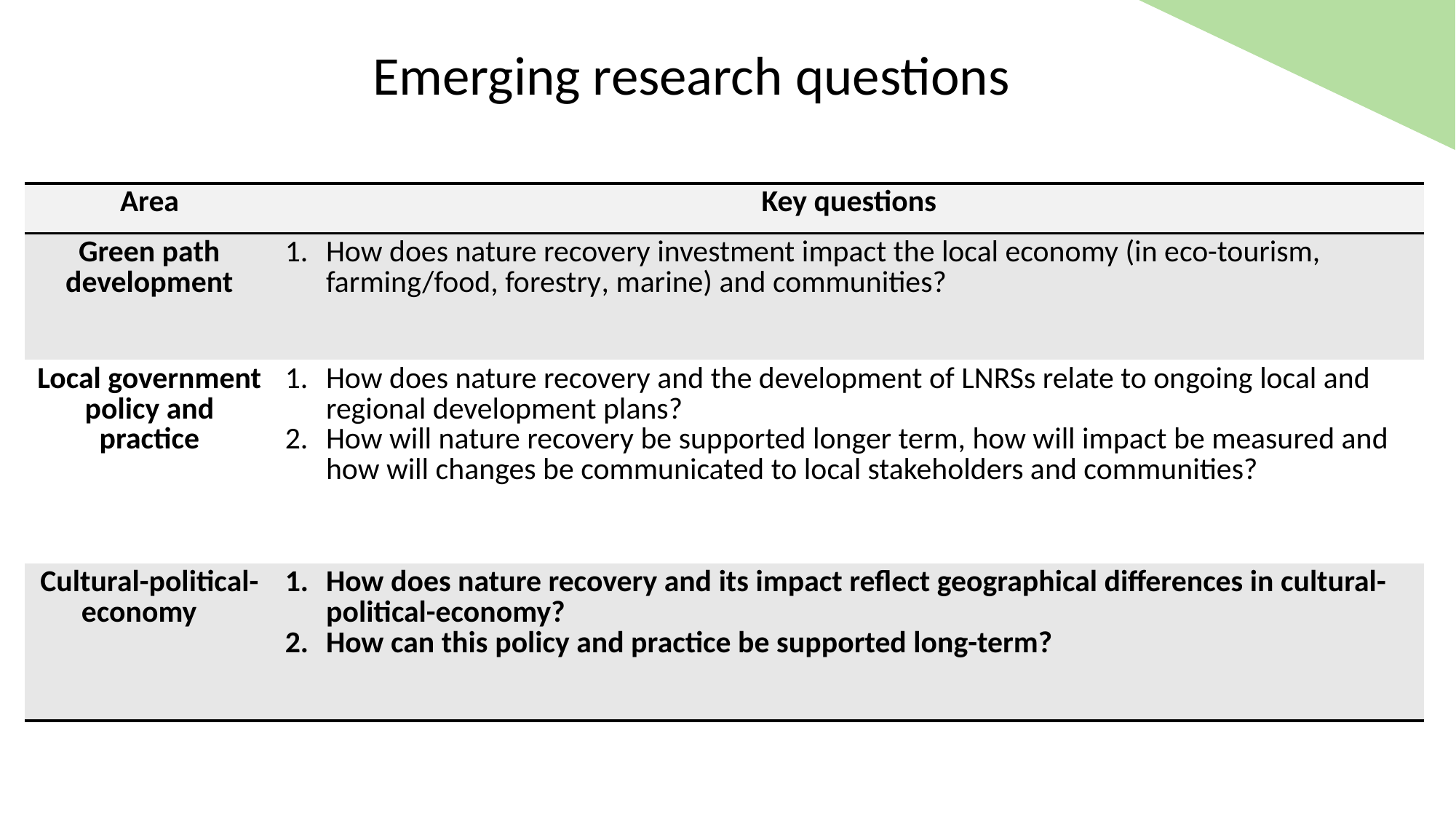

# Emerging research questions
| Area | Key questions |
| --- | --- |
| Green path development | How does nature recovery investment impact the local economy (in eco-tourism, farming/food, forestry, marine) and communities? |
| Local government policy and practice | How does nature recovery and the development of LNRSs relate to ongoing local and regional development plans?     How will nature recovery be supported longer term, how will impact be measured and how will changes be communicated to local stakeholders and communities? |
| Cultural-political-economy | How does nature recovery and its impact reflect geographical differences in cultural-political-economy? How can this policy and practice be supported long-term? |